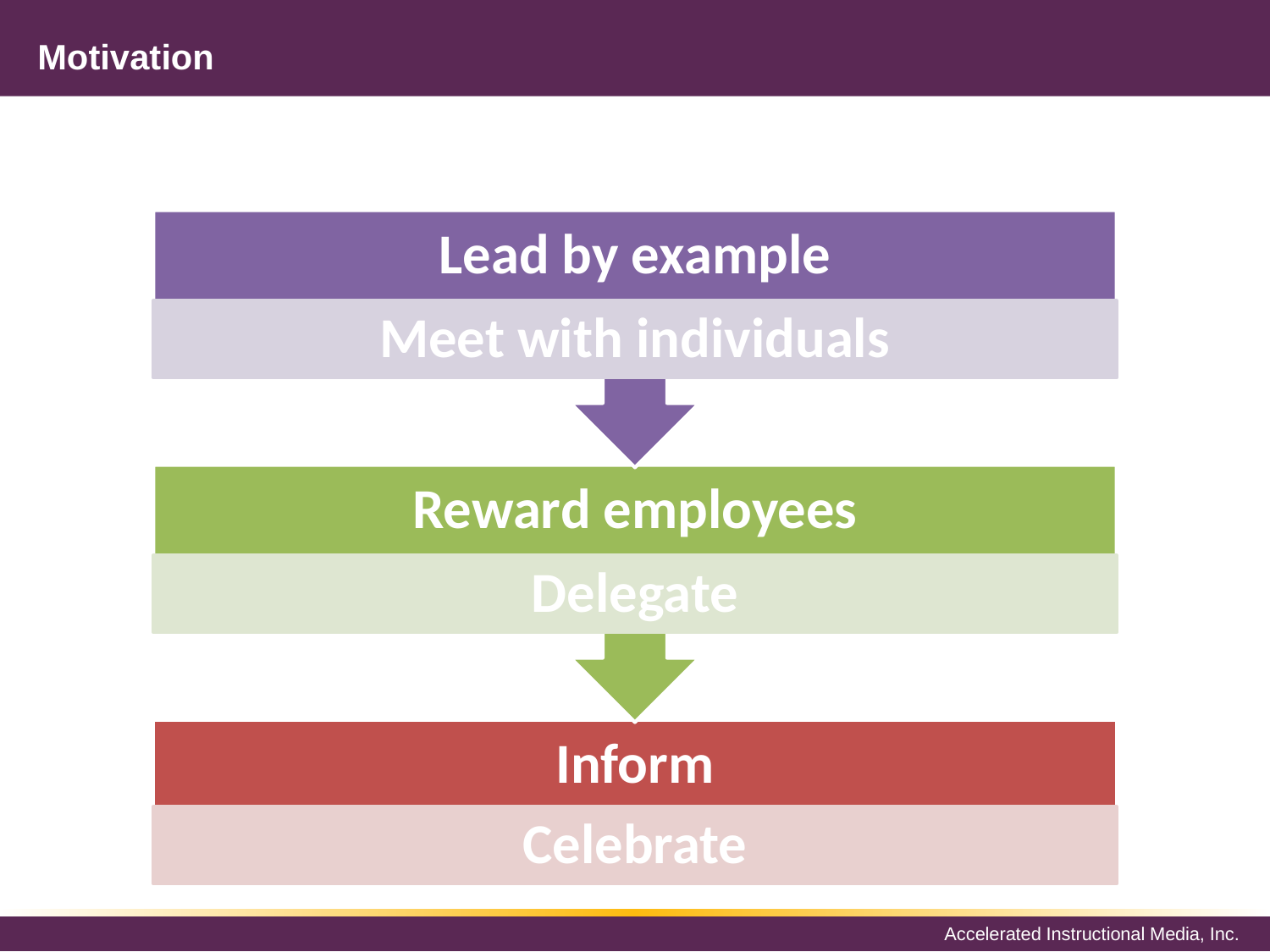

# Motivation

Lead by example
Meet with individuals
Reward employees
Delegate
Inform
Celebrate